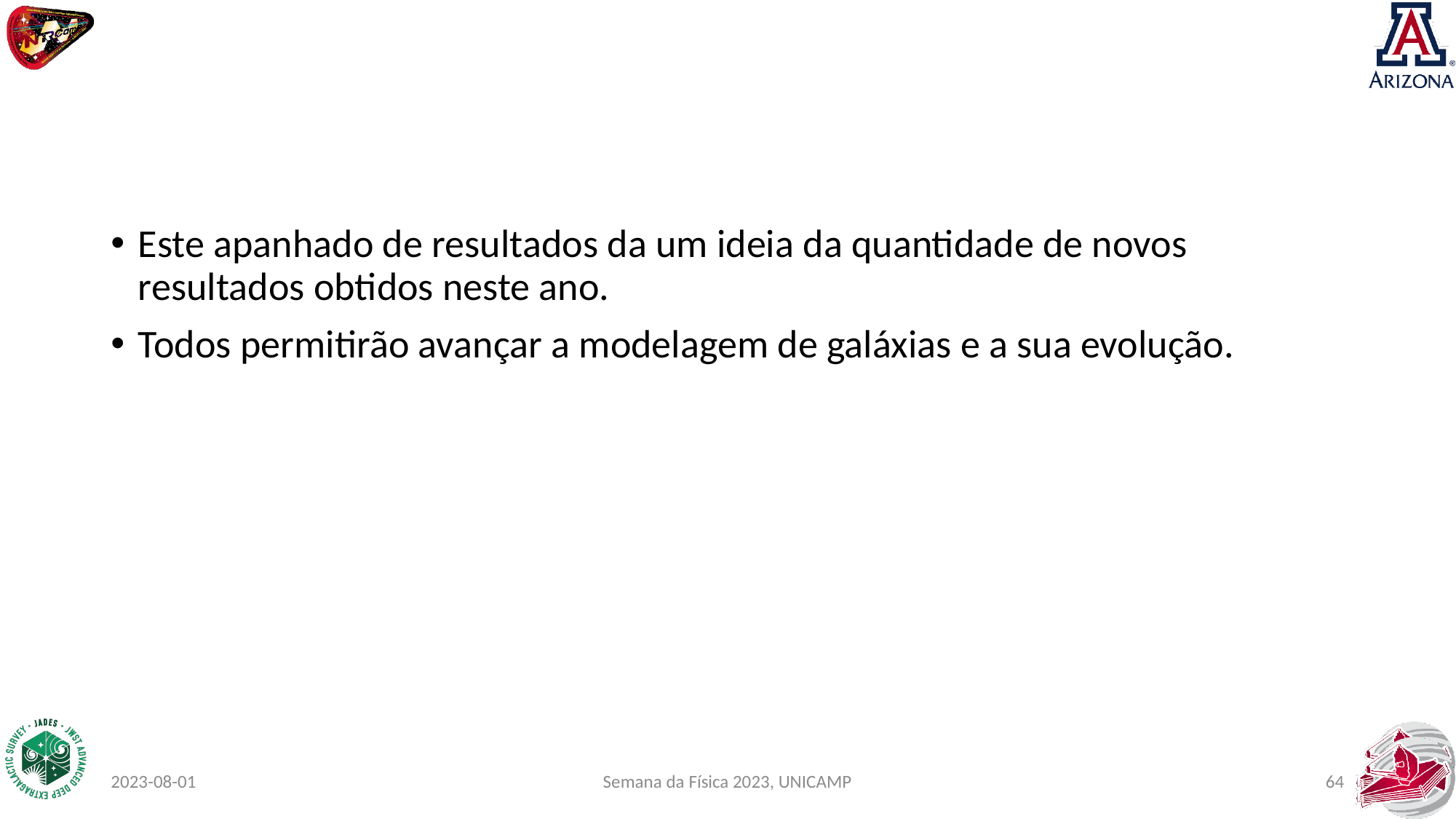

#
Este apanhado de resultados da um ideia da quantidade de novos resultados obtidos neste ano.
Todos permitirão avançar a modelagem de galáxias e a sua evolução.
2023-08-01
 Semana da Física 2023, UNICAMP
64